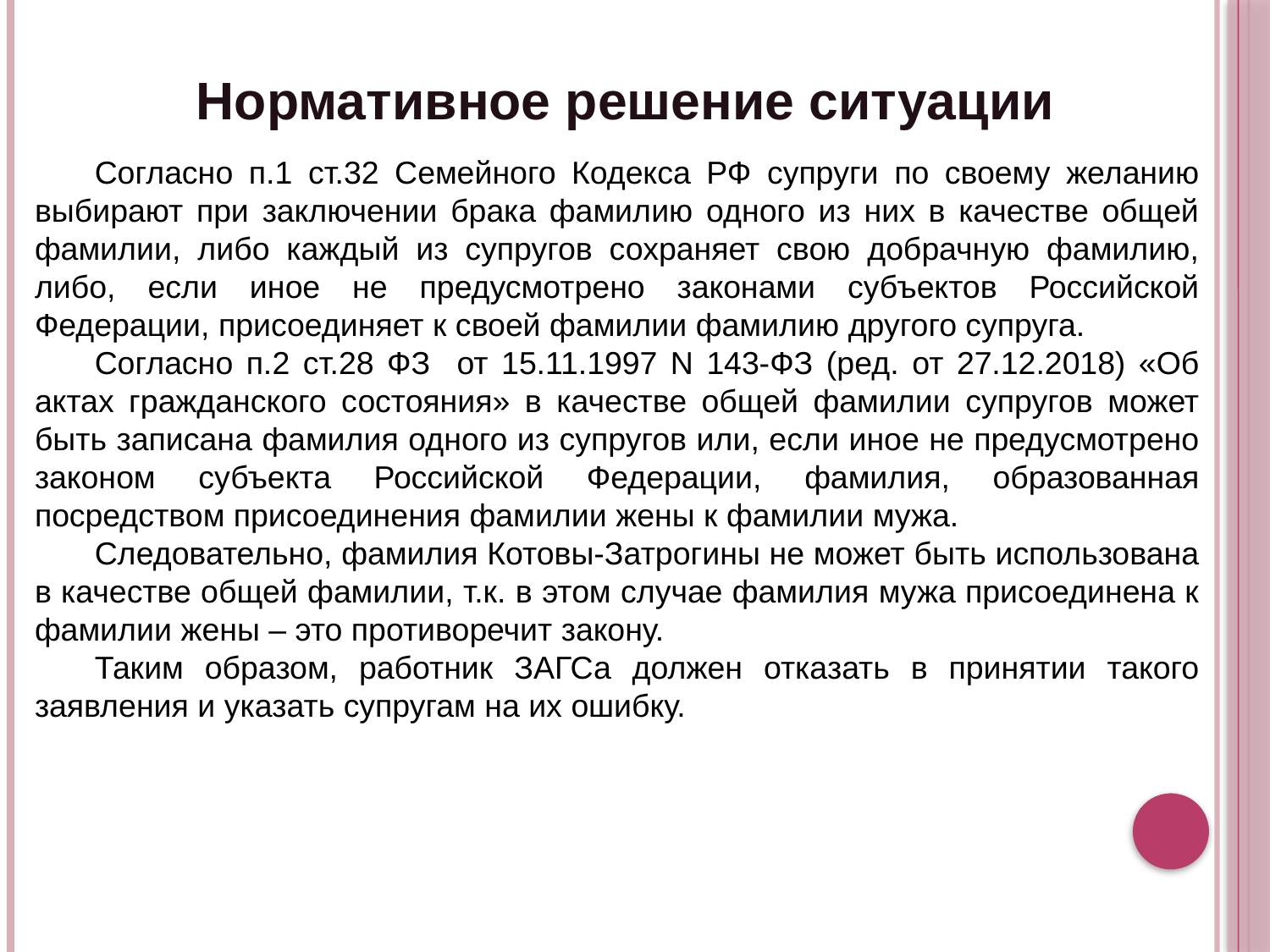

# Нормативное решение ситуации
Согласно п.1 ст.32 Семейного Кодекса РФ супруги по своему желанию выбирают при заключении брака фамилию одного из них в качестве общей фамилии, либо каждый из супругов сохраняет свою добрачную фамилию, либо, если иное не предусмотрено законами субъектов Российской Федерации, присоединяет к своей фамилии фамилию другого супруга.
Согласно п.2 ст.28 ФЗ  от 15.11.1997 N 143-ФЗ (ред. от 27.12.2018) «Об актах гражданского состояния» в качестве общей фамилии супругов может быть записана фамилия одного из супругов или, если иное не предусмотрено законом субъекта Российской Федерации, фамилия, образованная посредством присоединения фамилии жены к фамилии мужа.
Следовательно, фамилия Котовы-Затрогины не может быть использована в качестве общей фамилии, т.к. в этом случае фамилия мужа присоединена к фамилии жены – это противоречит закону.
Таким образом, работник ЗАГСа должен отказать в принятии такого заявления и указать супругам на их ошибку.